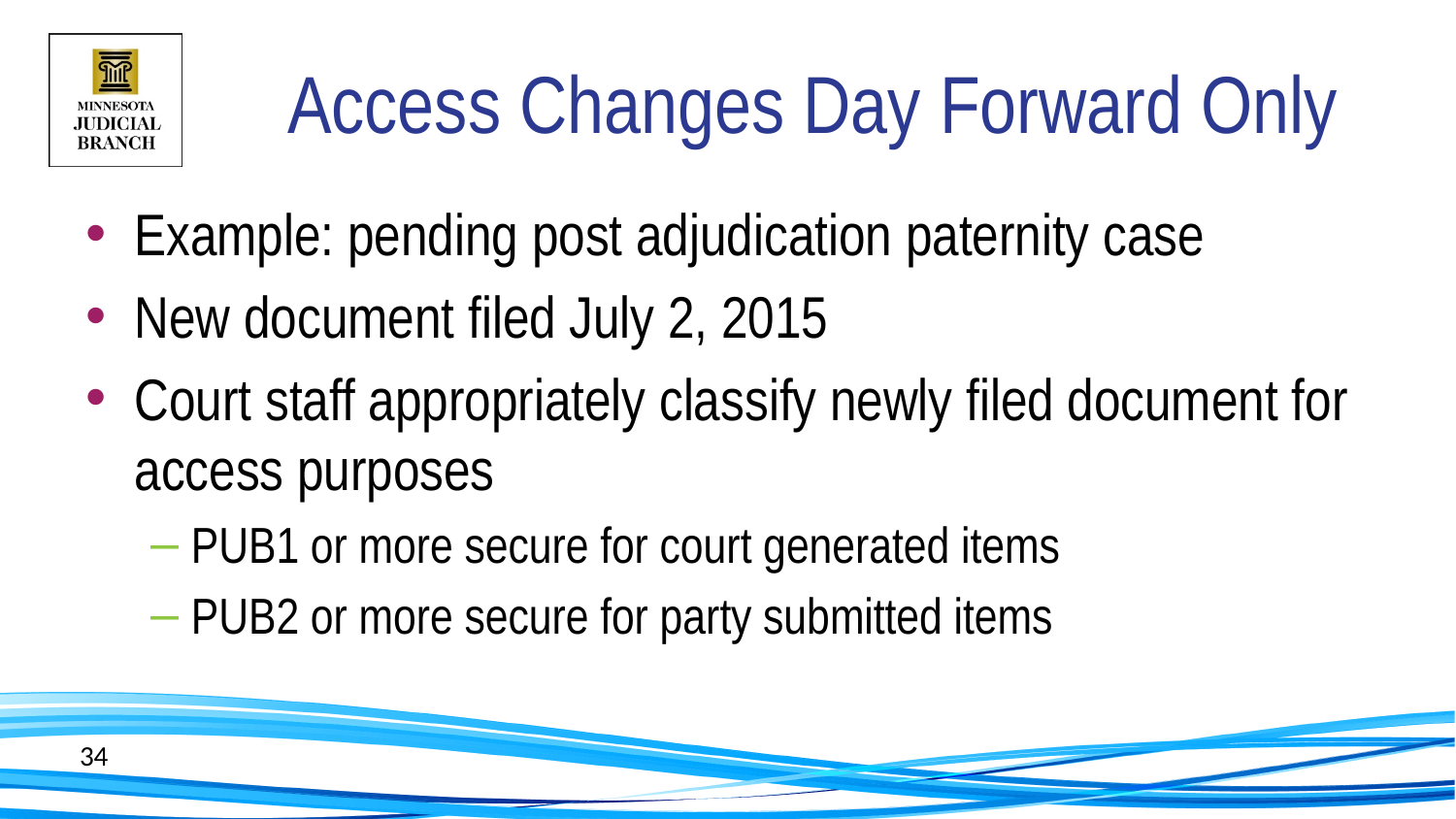

# Access Changes Day Forward Only
Example: pending post adjudication paternity case
New document filed July 2, 2015
Court staff appropriately classify newly filed document for access purposes
PUB1 or more secure for court generated items
PUB2 or more secure for party submitted items

34